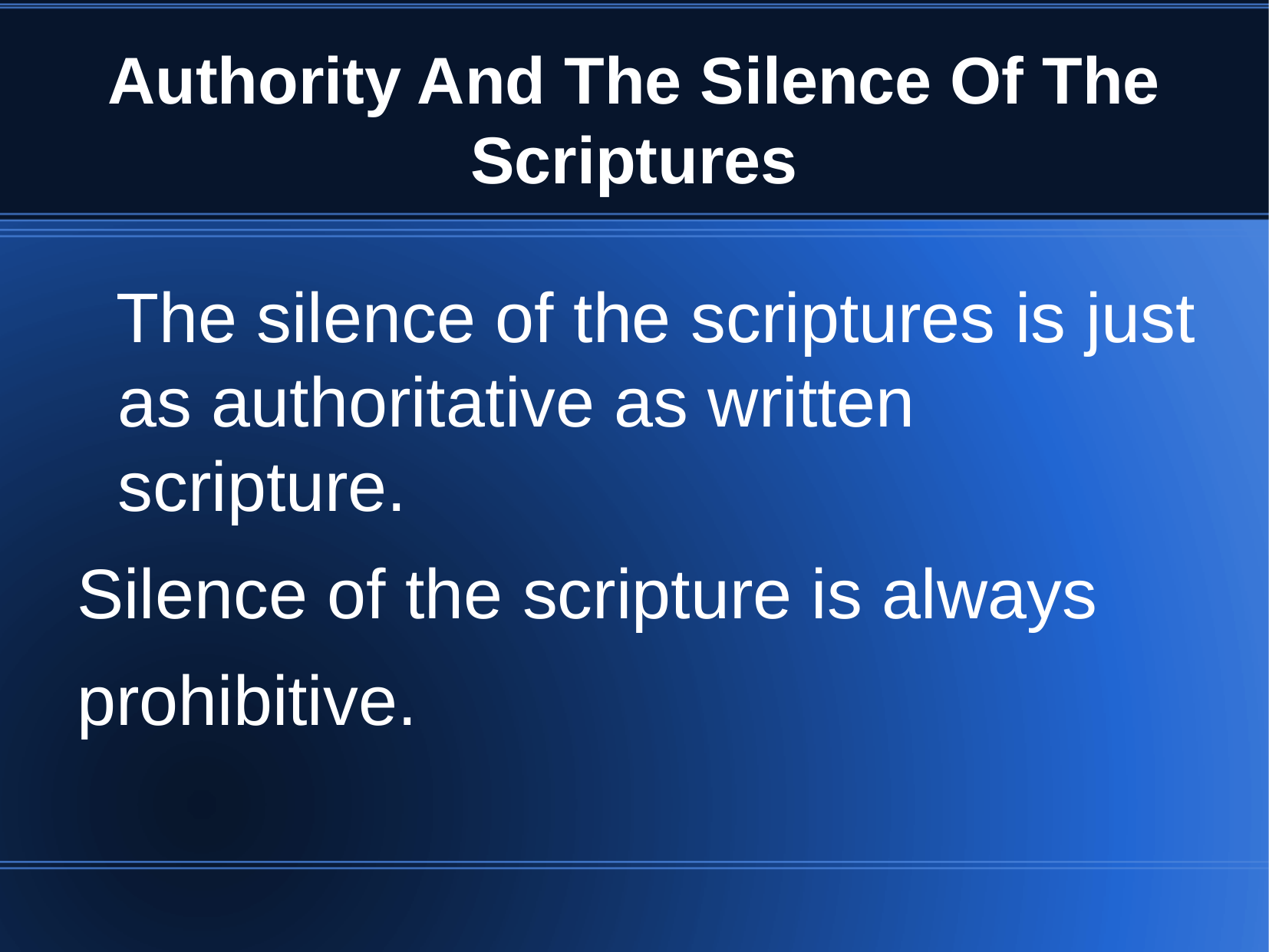

Authority And The Silence Of The Scriptures
  The silence of the scriptures is just as authoritative as written scripture.
Silence of the scripture is always
prohibitive.